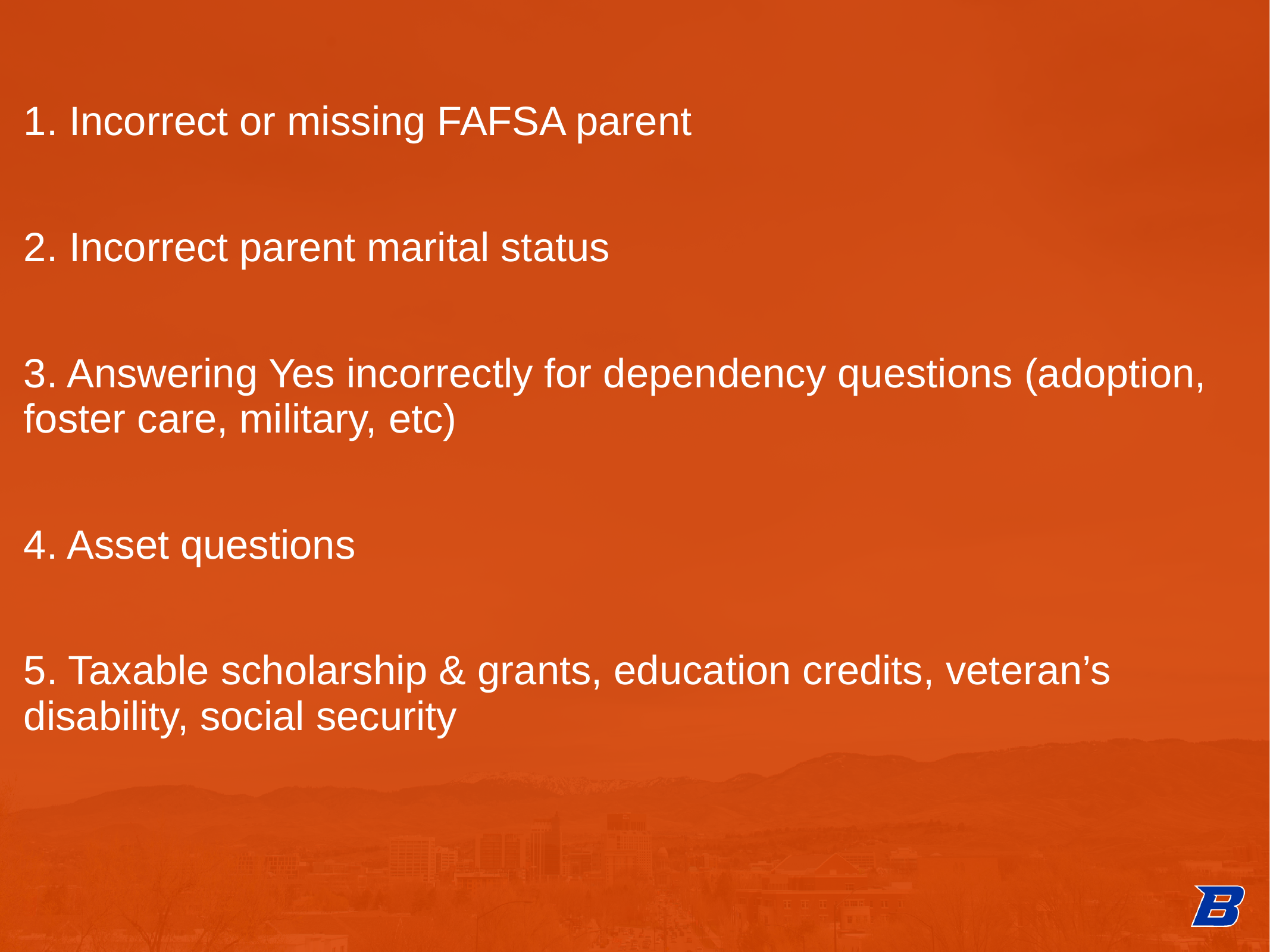

1. Incorrect or missing FAFSA parent

2. Incorrect parent marital status

3. Answering Yes incorrectly for dependency questions (adoption, foster care, military, etc)

4. Asset questions

5. Taxable scholarship & grants, education credits, veteran’s disability, social security